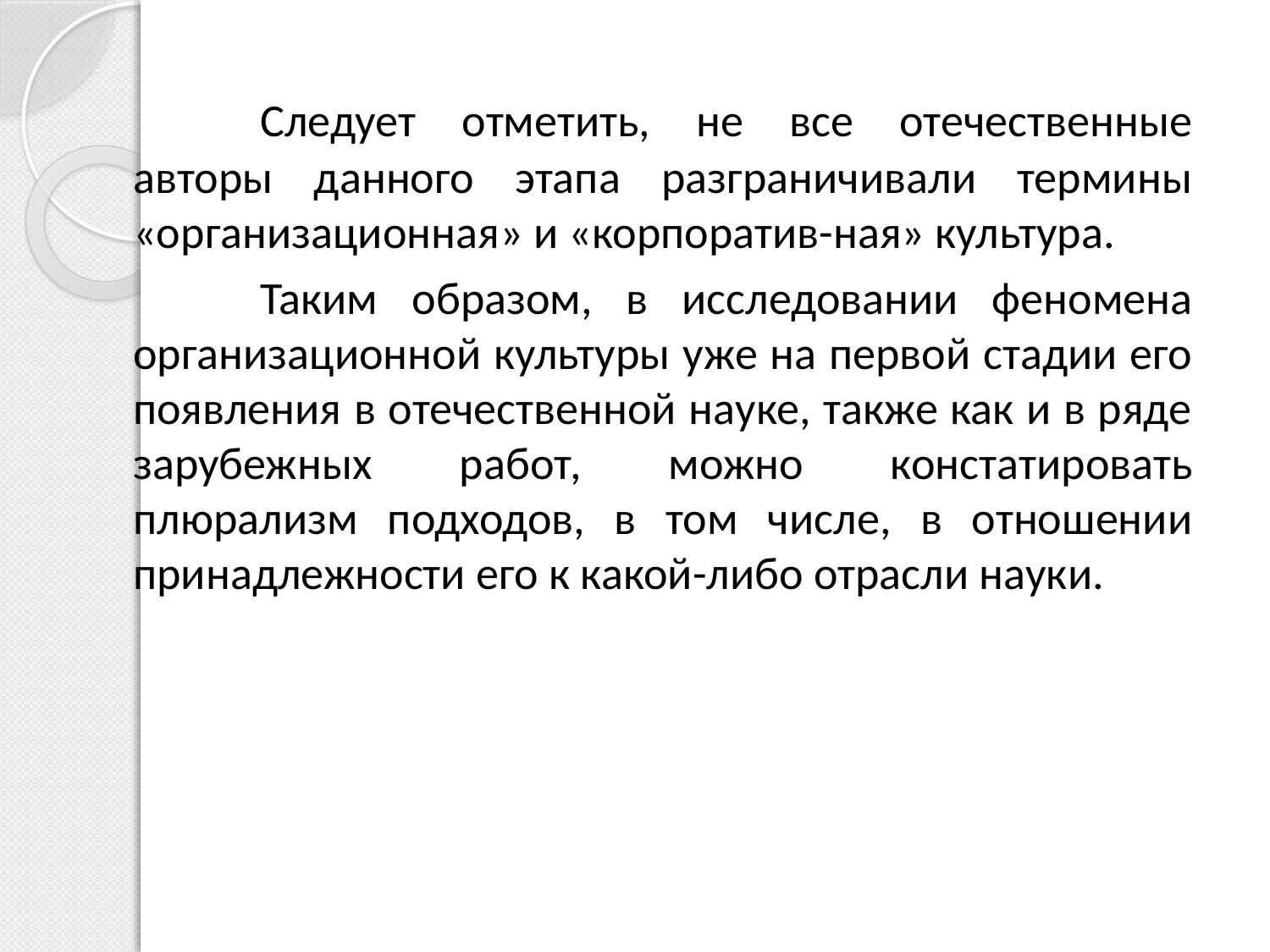

Следует отметить, не все отечественные авторы данного этапа разграничивали термины «организационная» и «корпоратив-ная» культура.
		Таким образом, в исследовании феномена организационной культуры уже на первой стадии его появления в отечественной науке, также как и в ряде зарубежных работ, можно констатировать плюрализм подходов, в том числе, в отношении принадлежности его к какой-либо отрасли науки.